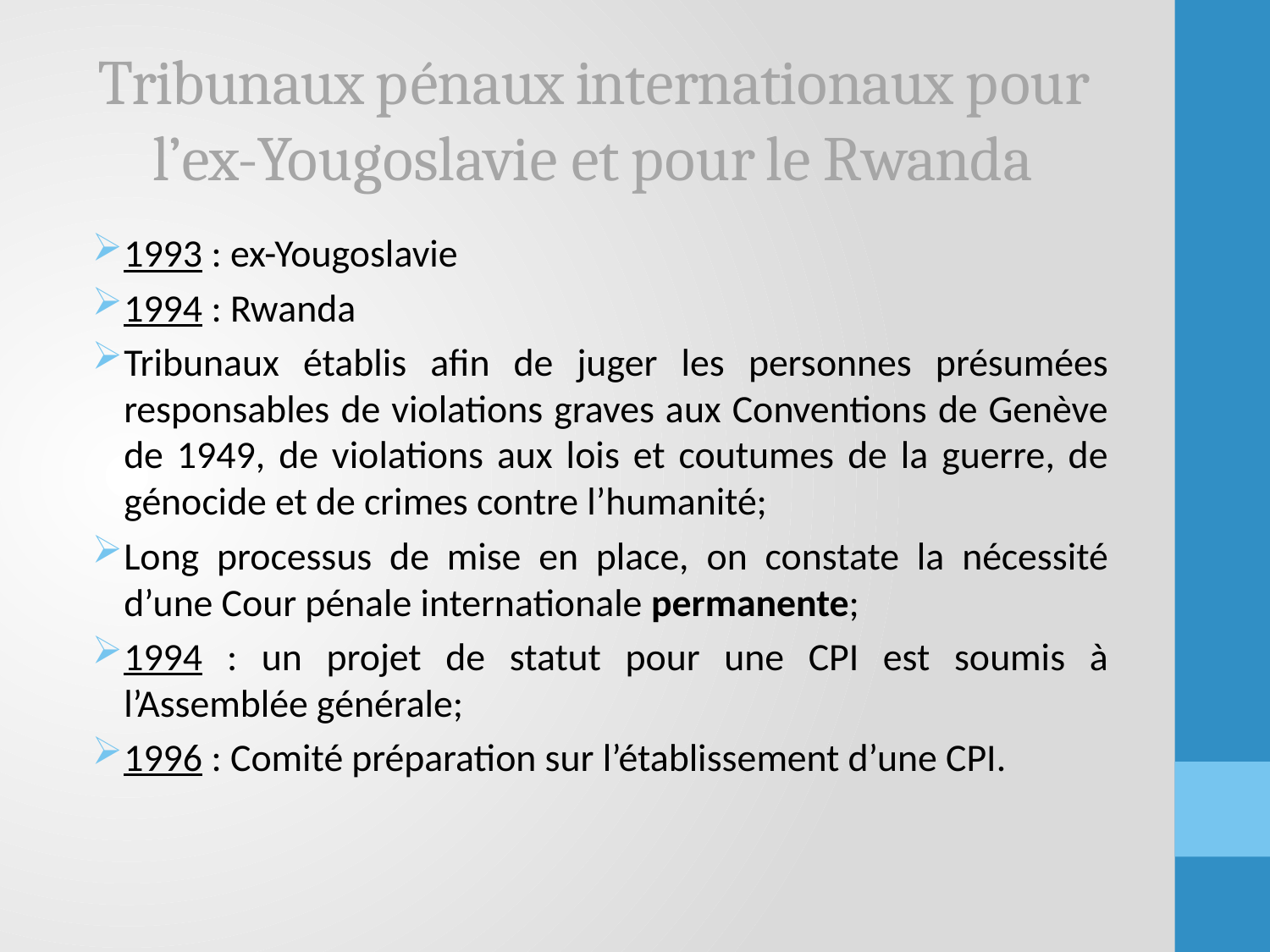

# Tribunaux pénaux internationaux pour l’ex-Yougoslavie et pour le Rwanda
1993 : ex-Yougoslavie
1994 : Rwanda
Tribunaux établis afin de juger les personnes présumées responsables de violations graves aux Conventions de Genève de 1949, de violations aux lois et coutumes de la guerre, de génocide et de crimes contre l’humanité;
Long processus de mise en place, on constate la nécessité d’une Cour pénale internationale permanente;
1994 : un projet de statut pour une CPI est soumis à l’Assemblée générale;
1996 : Comité préparation sur l’établissement d’une CPI.